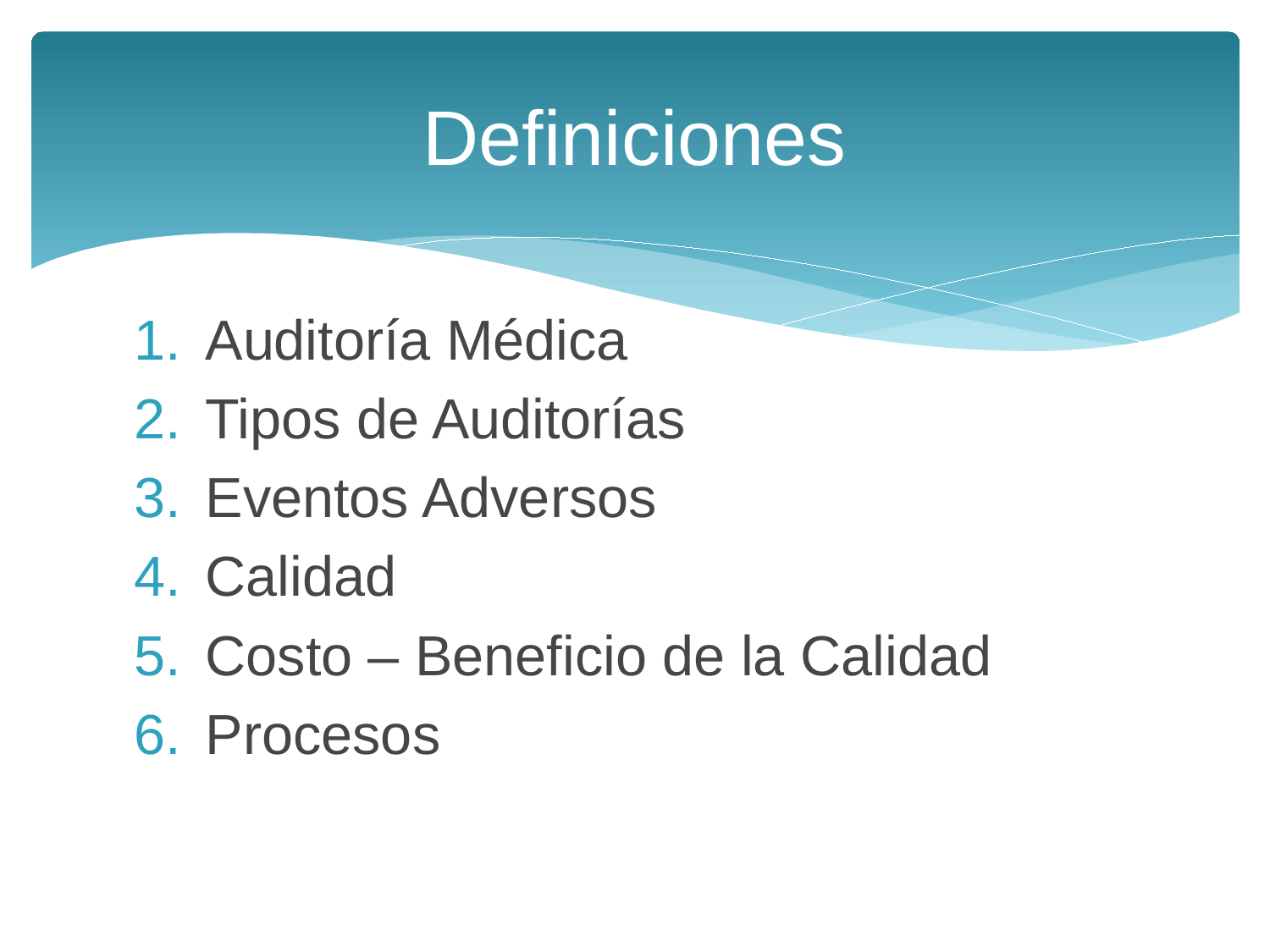

# Definiciones
Auditoría Médica
Tipos de Auditorías
Eventos Adversos
Calidad
Costo – Beneficio de la Calidad
Procesos